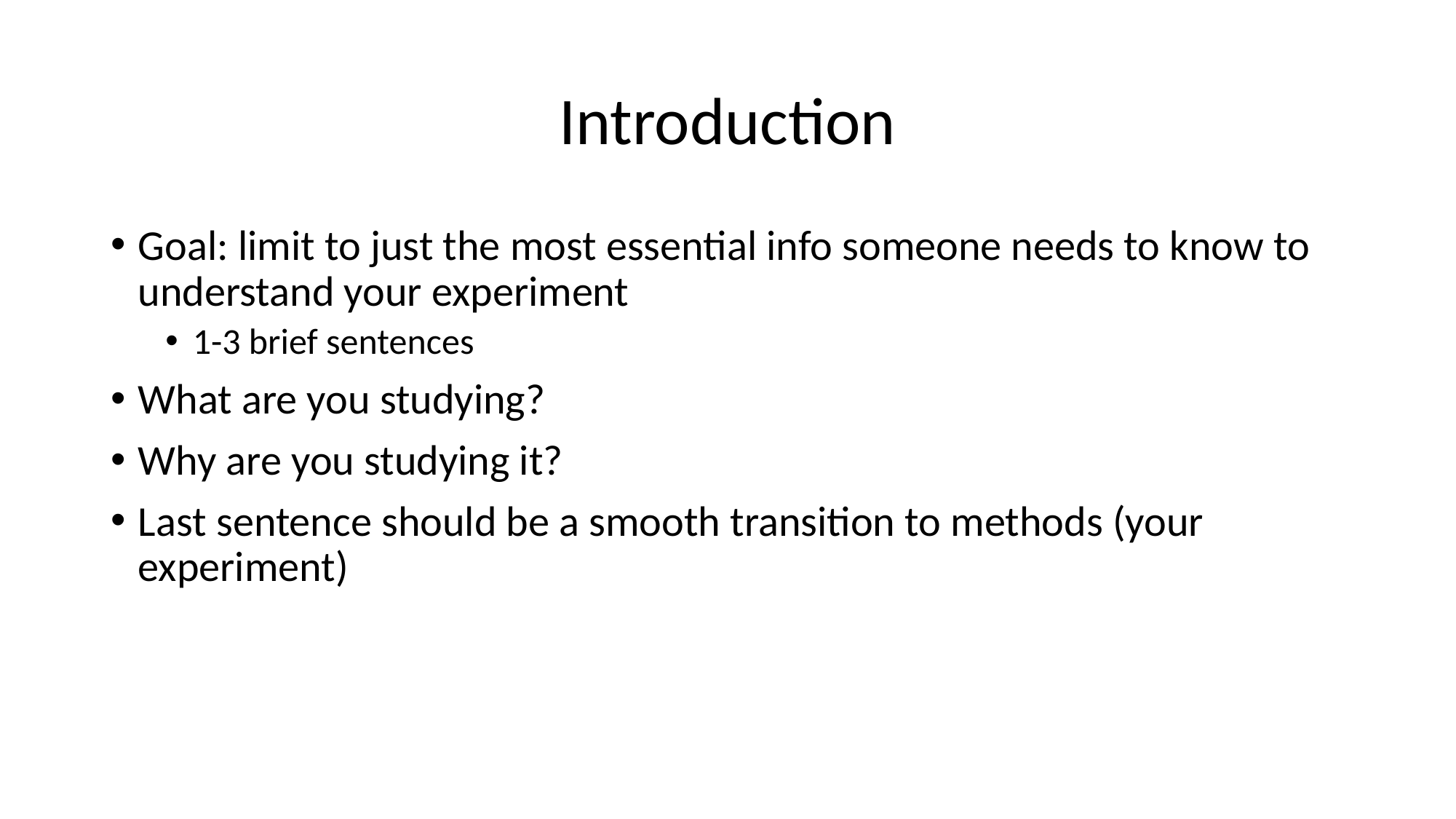

# Introduction
Goal: limit to just the most essential info someone needs to know to understand your experiment
1-3 brief sentences
What are you studying?
Why are you studying it?
Last sentence should be a smooth transition to methods (your experiment)